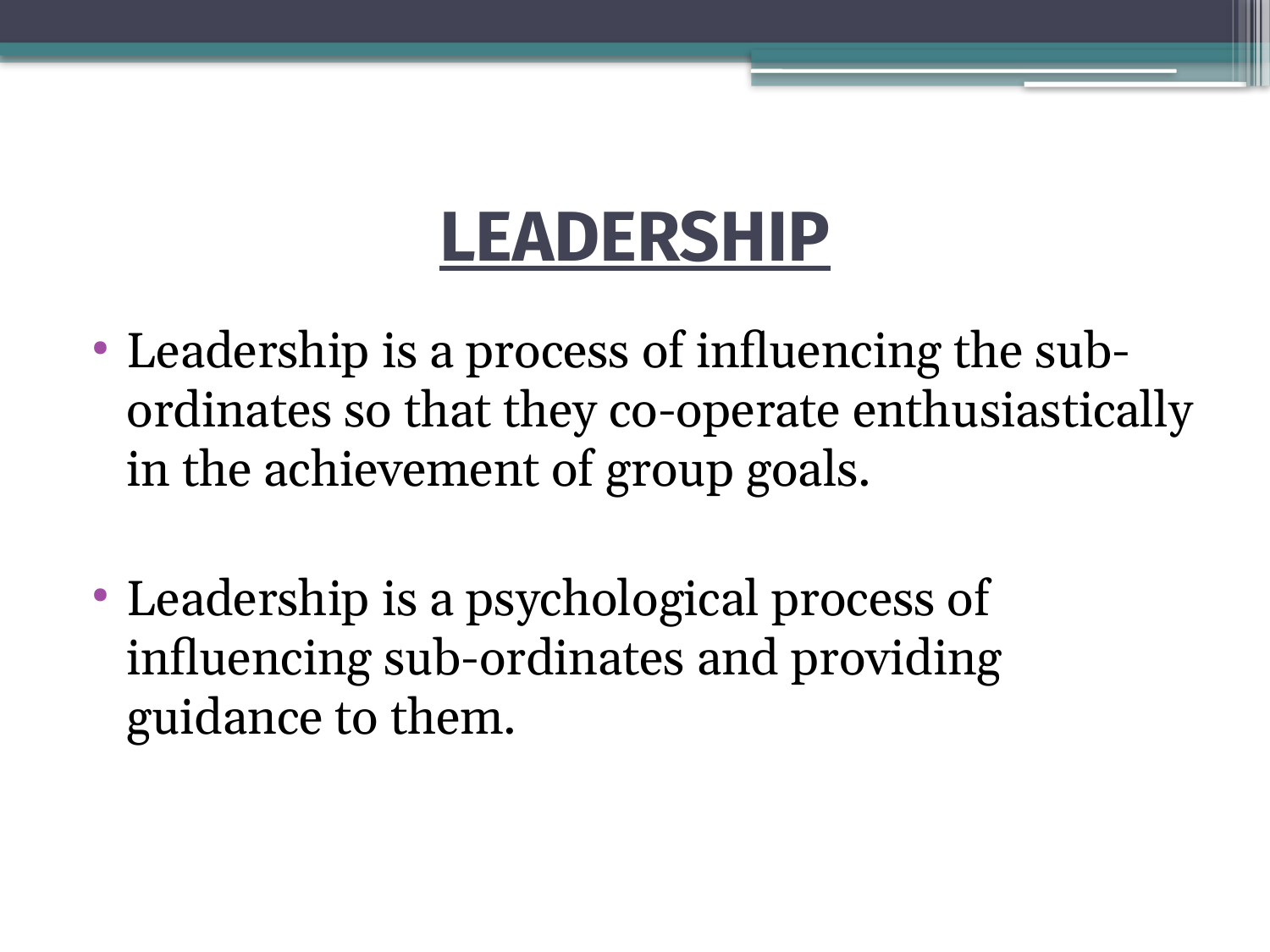

# LEADERSHIP
Leadership is a process of influencing the sub-ordinates so that they co-operate enthusiastically in the achievement of group goals.

Leadership is a psychological process of influencing sub-ordinates and providing guidance to them.